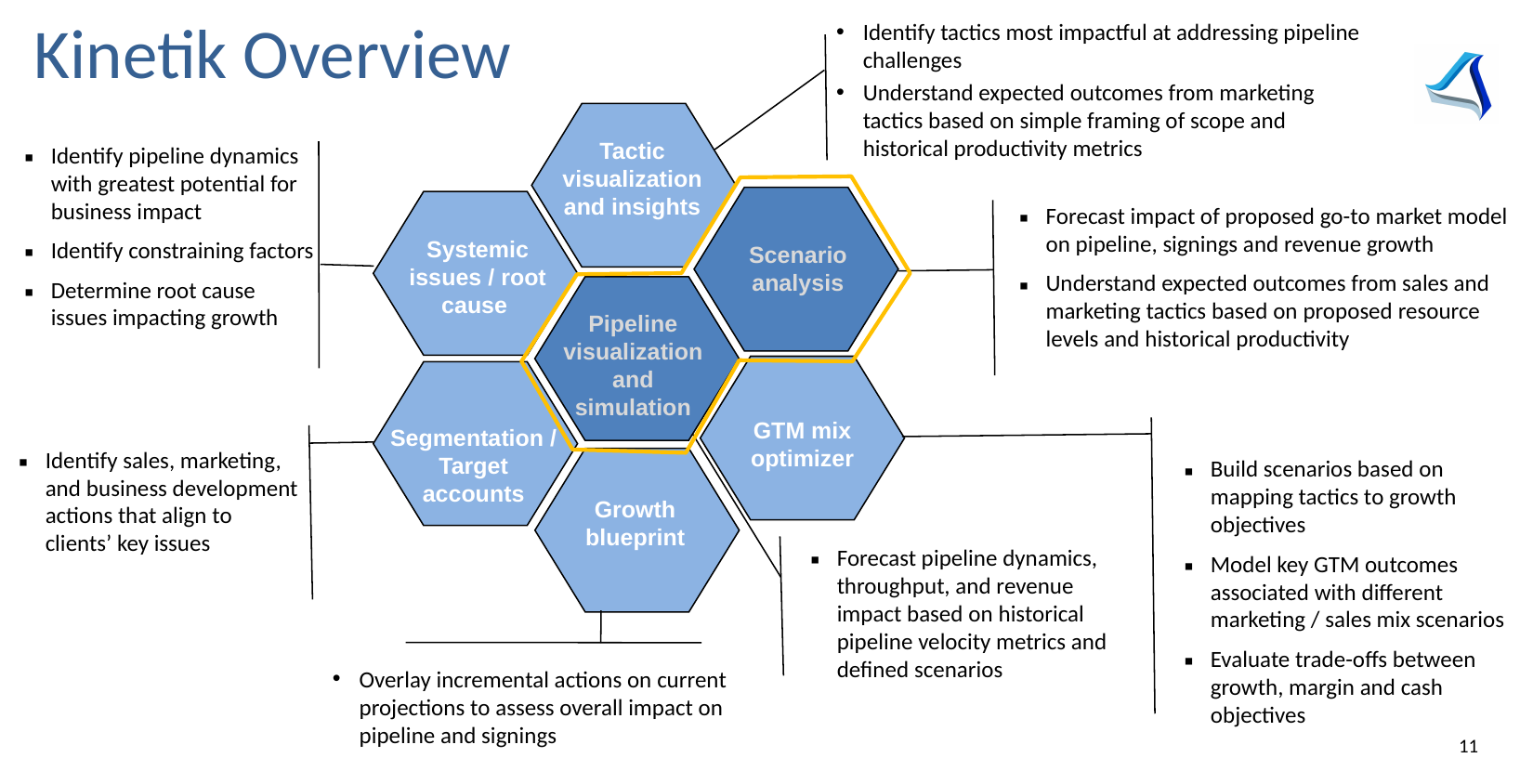

Kinetik Overview
Identify tactics most impactful at addressing pipeline challenges
Understand expected outcomes from marketing tactics based on simple framing of scope and historical productivity metrics

Tactic visualization and insights
Identify pipeline dynamics with greatest potential for business impact
Identify constraining factors
Determine root cause issues impacting growth

Forecast impact of proposed go-to market model on pipeline, signings and revenue growth
Understand expected outcomes from sales and marketing tactics based on proposed resource levels and historical productivity
Systemic issues / root cause
Scenario analysis

Pipeline visualization and simulation

GTM mix optimizer
Segmentation / Target accounts
Identify sales, marketing, and business development actions that align to clients’ key issues
Build scenarios based on mapping tactics to growth objectives
Model key GTM outcomes associated with different marketing / sales mix scenarios
Evaluate trade-offs between growth, margin and cash objectives

Growth blueprint
Forecast pipeline dynamics,  throughput, and revenue impact based on historical pipeline velocity metrics and defined scenarios
Overlay incremental actions on current projections to assess overall impact on pipeline and signings
11